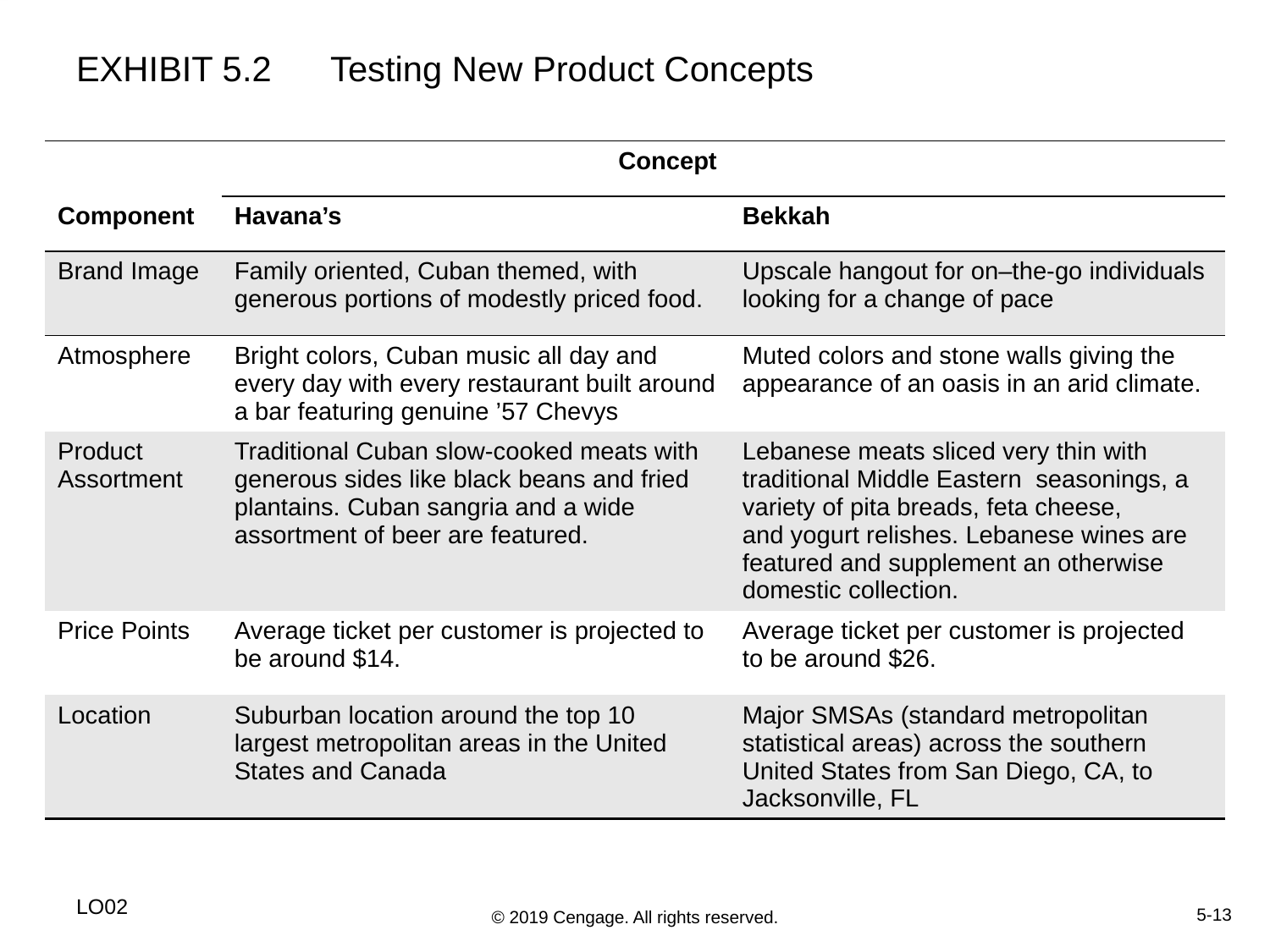

# EXHIBIT 5.2	Testing New Product Concepts
|  | Concept |  |
| --- | --- | --- |
| Component | Havana’s | Bekkah |
| Brand Image | Family oriented, Cuban themed, with generous portions of modestly priced food. | Upscale hangout for on–the-go individuals looking for a change of pace |
| Atmosphere | Bright colors, Cuban music all day and every day with every restaurant built around a bar featuring genuine ’57 Chevys | Muted colors and stone walls giving the appearance of an oasis in an arid climate. |
| Product Assortment | Traditional Cuban slow-cooked meats with generous sides like black beans and fried plantains. Cuban sangria and a wide assortment of beer are featured. | Lebanese meats sliced very thin with traditional Middle Eastern seasonings, a variety of pita breads, feta cheese, and yogurt relishes. Lebanese wines are featured and supplement an otherwise domestic collection. |
| Price Points | Average ticket per customer is projected to be around $14. | Average ticket per customer is projected to be around $26. |
| Location | Suburban location around the top 10 largest metropolitan areas in the United States and Canada | Major SMSAs (standard metropolitan statistical areas) across the southern United States from San Diego, CA, to Jacksonville, FL |
LO02